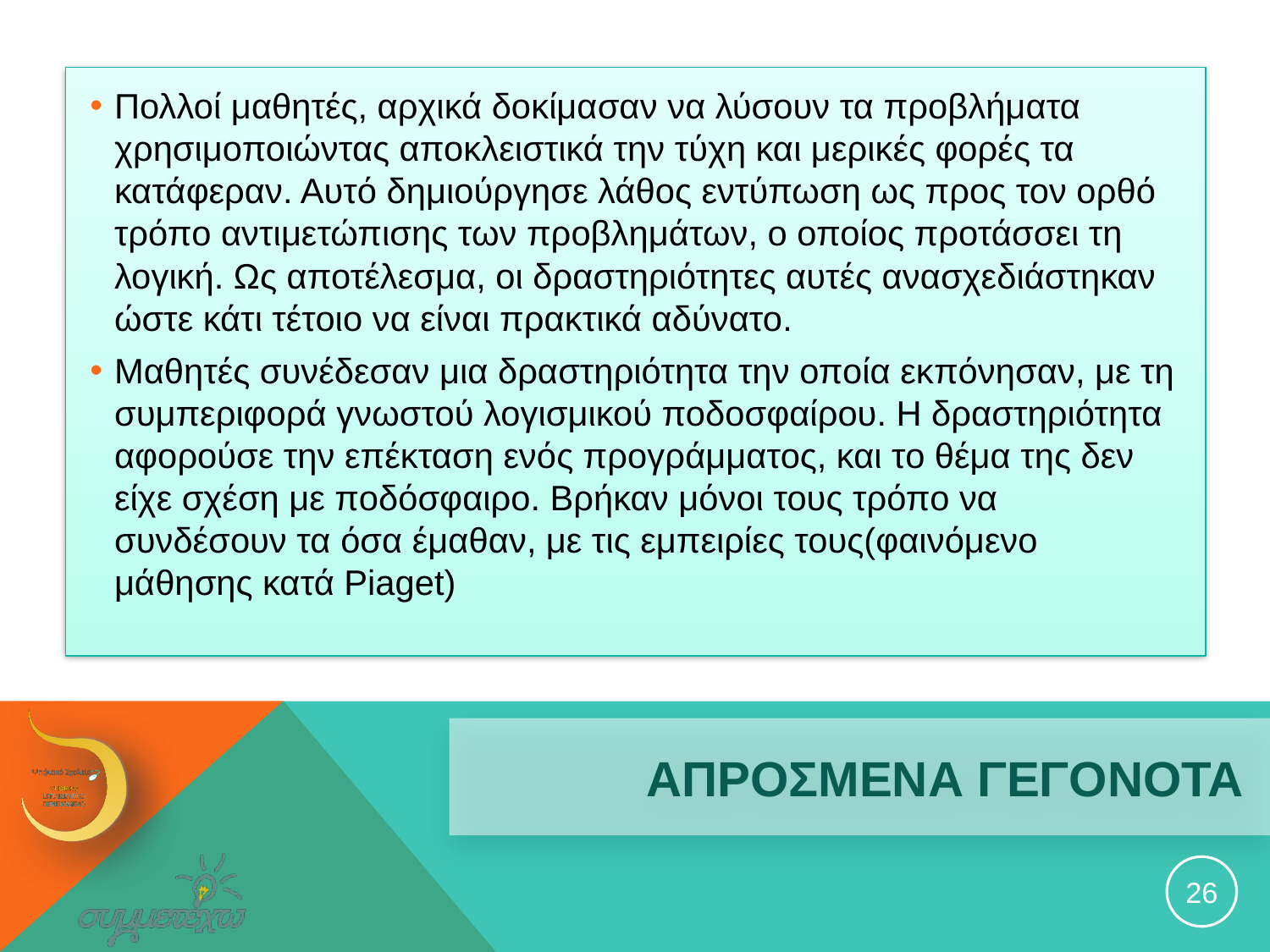

Πολλοί μαθητές, αρχικά δοκίμασαν να λύσουν τα προβλήματα χρησιμοποιώντας αποκλειστικά την τύχη και μερικές φορές τα κατάφεραν. Αυτό δημιούργησε λάθος εντύπωση ως προς τον ορθό τρόπο αντιμετώπισης των προβλημάτων, ο οποίος προτάσσει τη λογική. Ως αποτέλεσμα, οι δραστηριότητες αυτές ανασχεδιάστηκαν ώστε κάτι τέτοιο να είναι πρακτικά αδύνατο.
Μαθητές συνέδεσαν μια δραστηριότητα την οποία εκπόνησαν, με τη συμπεριφορά γνωστού λογισμικού ποδοσφαίρου. Η δραστηριότητα αφορούσε την επέκταση ενός προγράμματος, και το θέμα της δεν είχε σχέση με ποδόσφαιρο. Βρήκαν μόνοι τους τρόπο να συνδέσουν τα όσα έμαθαν, με τις εμπειρίες τους(φαινόμενο μάθησης κατά Piaget)
# ΑΠΡΟΣΜΕΝΑ ΓΕΓΟΝΟΤΑ
26